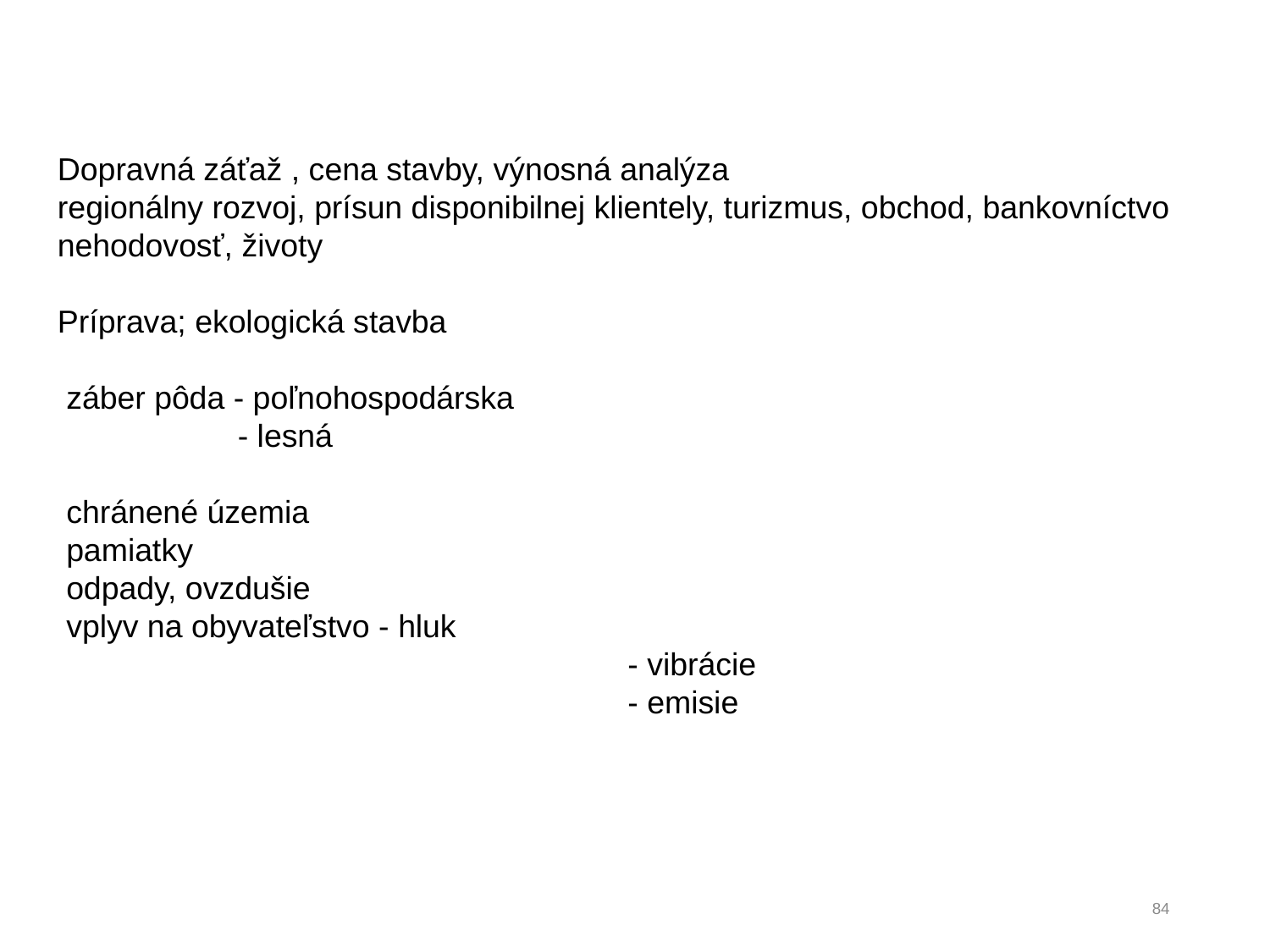

Dopravná záťaž , cena stavby, výnosná analýza
regionálny rozvoj, prísun disponibilnej klientely, turizmus, obchod, bankovníctvo
nehodovosť, životy

Príprava; ekologická stavba

 záber pôda - poľnohospodárska
	      - lesná

 chránené územia
 pamiatky
 odpady, ovzdušie
 vplyv na obyvateľstvo - hluk
				       - vibrácie
				       - emisie

84